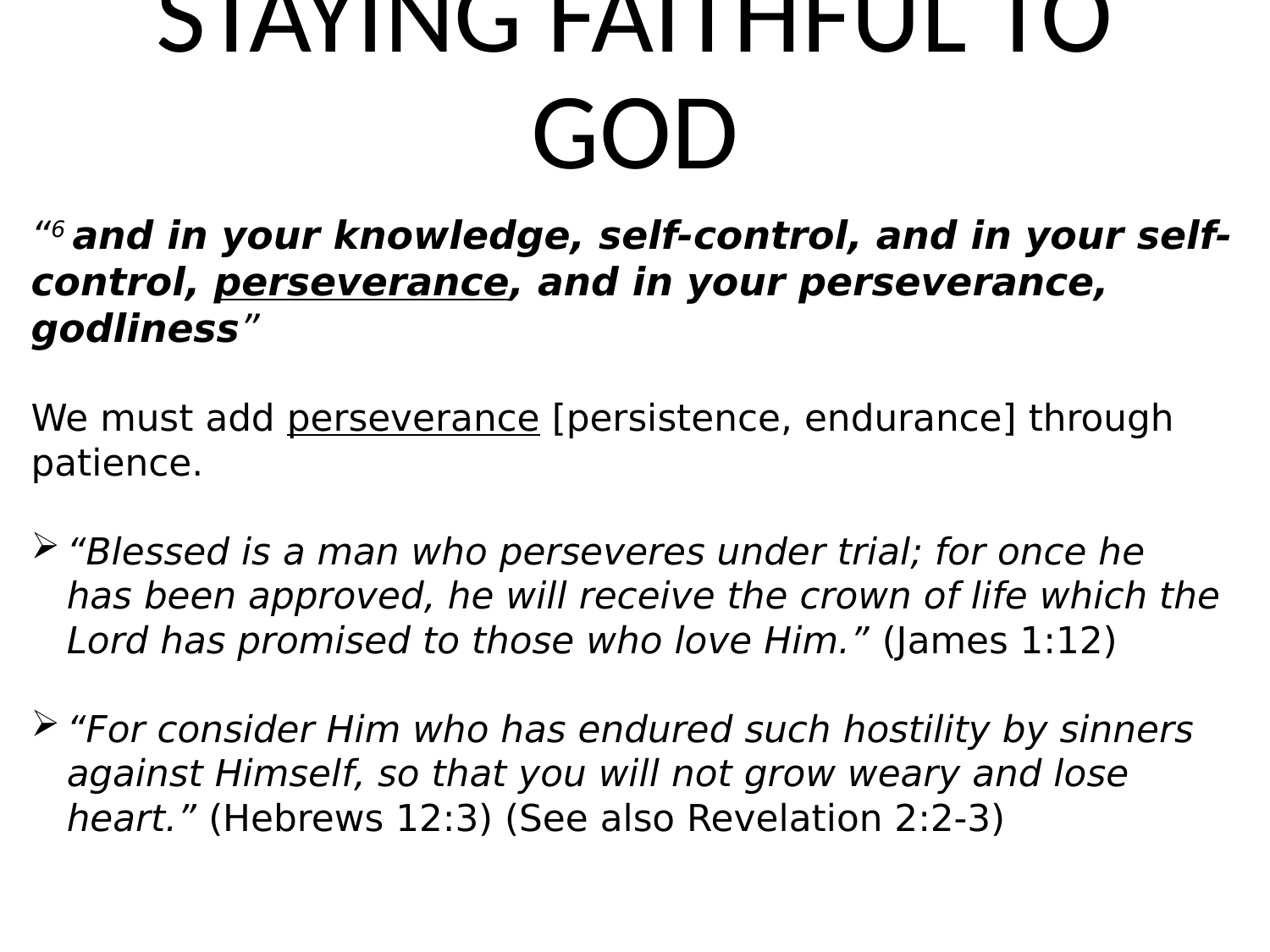

# STAYING FAITHFUL TO GOD
“6 and in your knowledge, self-control, and in your self-control, perseverance, and in your perseverance, godliness”

We must add perseverance [persistence, endurance] through patience.

“Blessed is a man who perseveres under trial; for once he has been approved, he will receive the crown of life which the Lord has promised to those who love Him.” (James 1:12)

“For consider Him who has endured such hostility by sinners against Himself, so that you will not grow weary and lose heart.” (Hebrews 12:3) (See also Revelation 2:2-3)